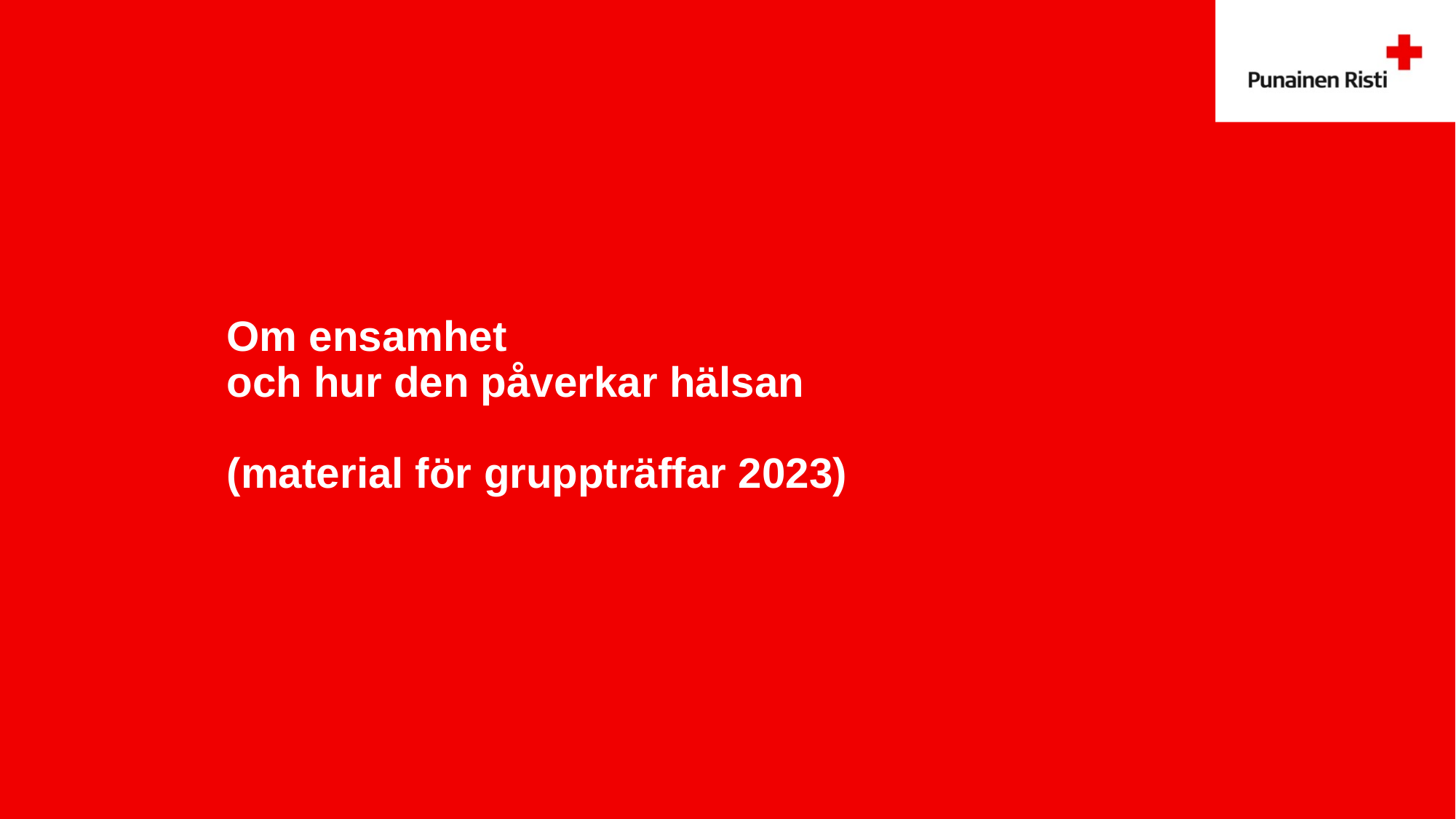

# Om ensamhet och hur den påverkar hälsan (material för gruppträffar 2023)